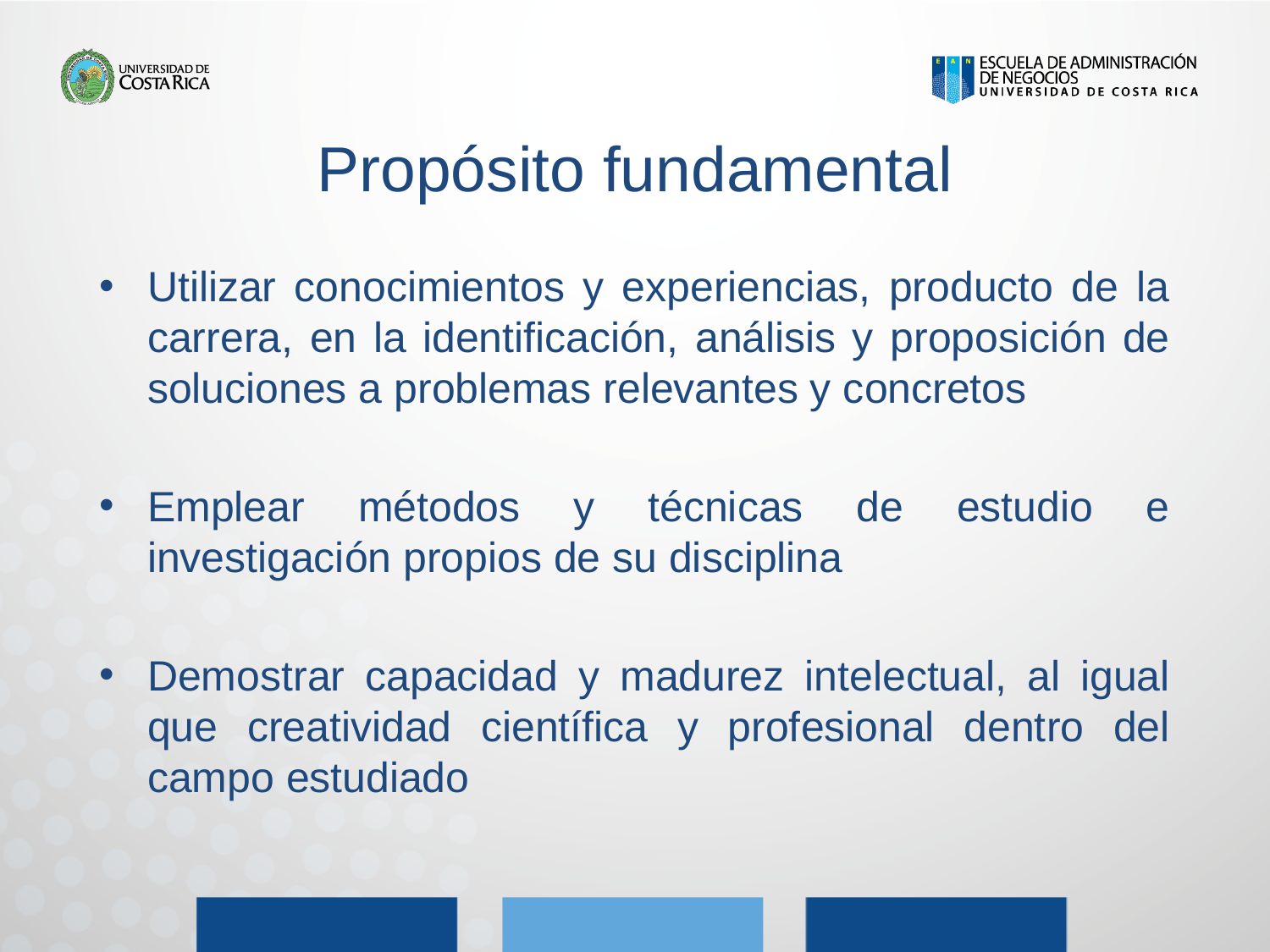

# Propósito fundamental
Utilizar conocimientos y experiencias, producto de la carrera, en la identificación, análisis y proposición de soluciones a problemas relevantes y concretos

Emplear métodos y técnicas de estudio e investigación propios de su disciplina

Demostrar capacidad y madurez intelectual, al igual que creatividad científica y profesional dentro del campo estudiado